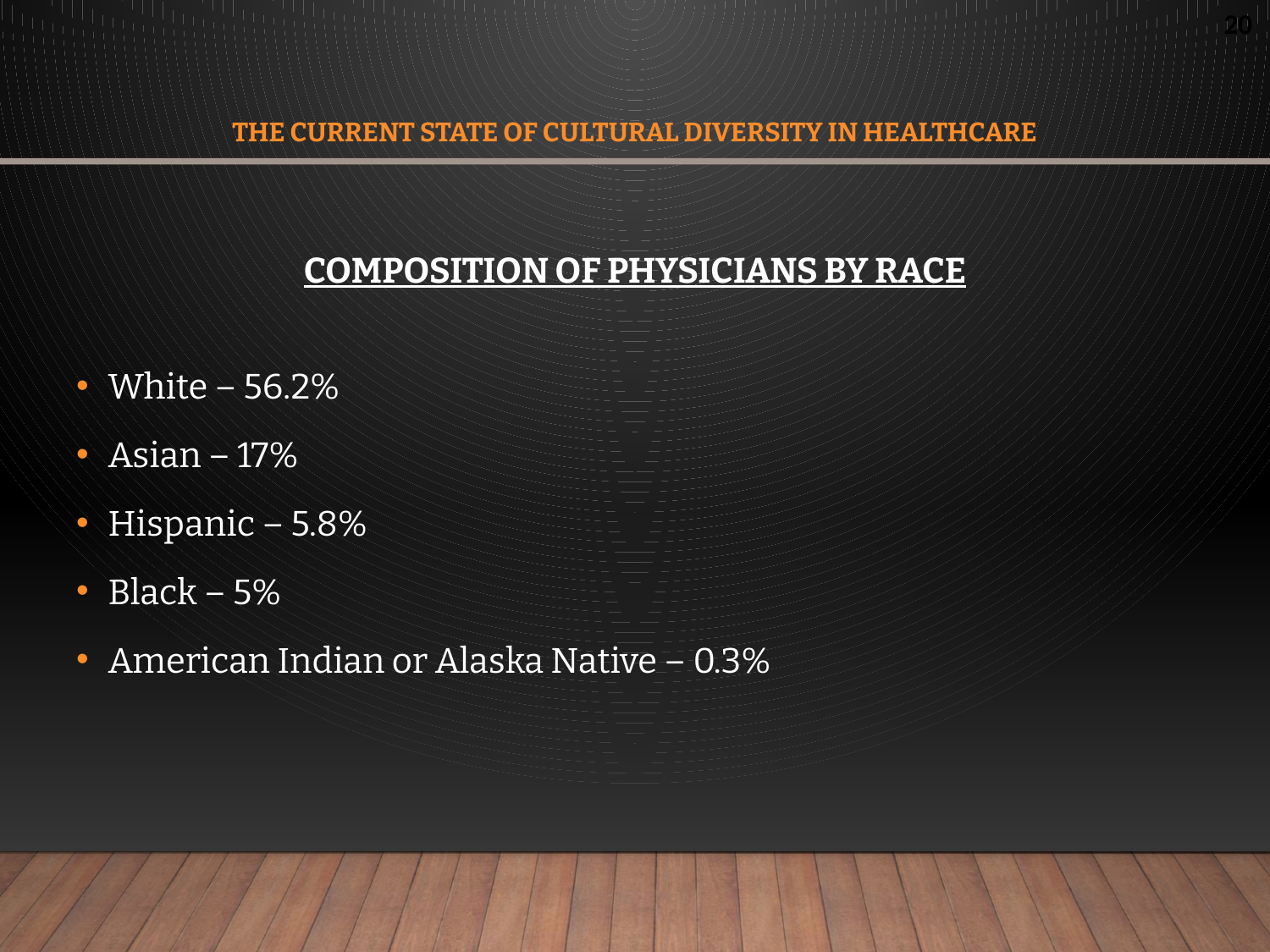

# The CURRENT STATE OF CULTURAL DIVERSITY IN HEALTHCARE
COMPOSITION OF PHYSICIANS BY RACE

White – 56.2%
Asian – 17%
Hispanic – 5.8%
Black – 5%
American Indian or Alaska Native – 0.3%